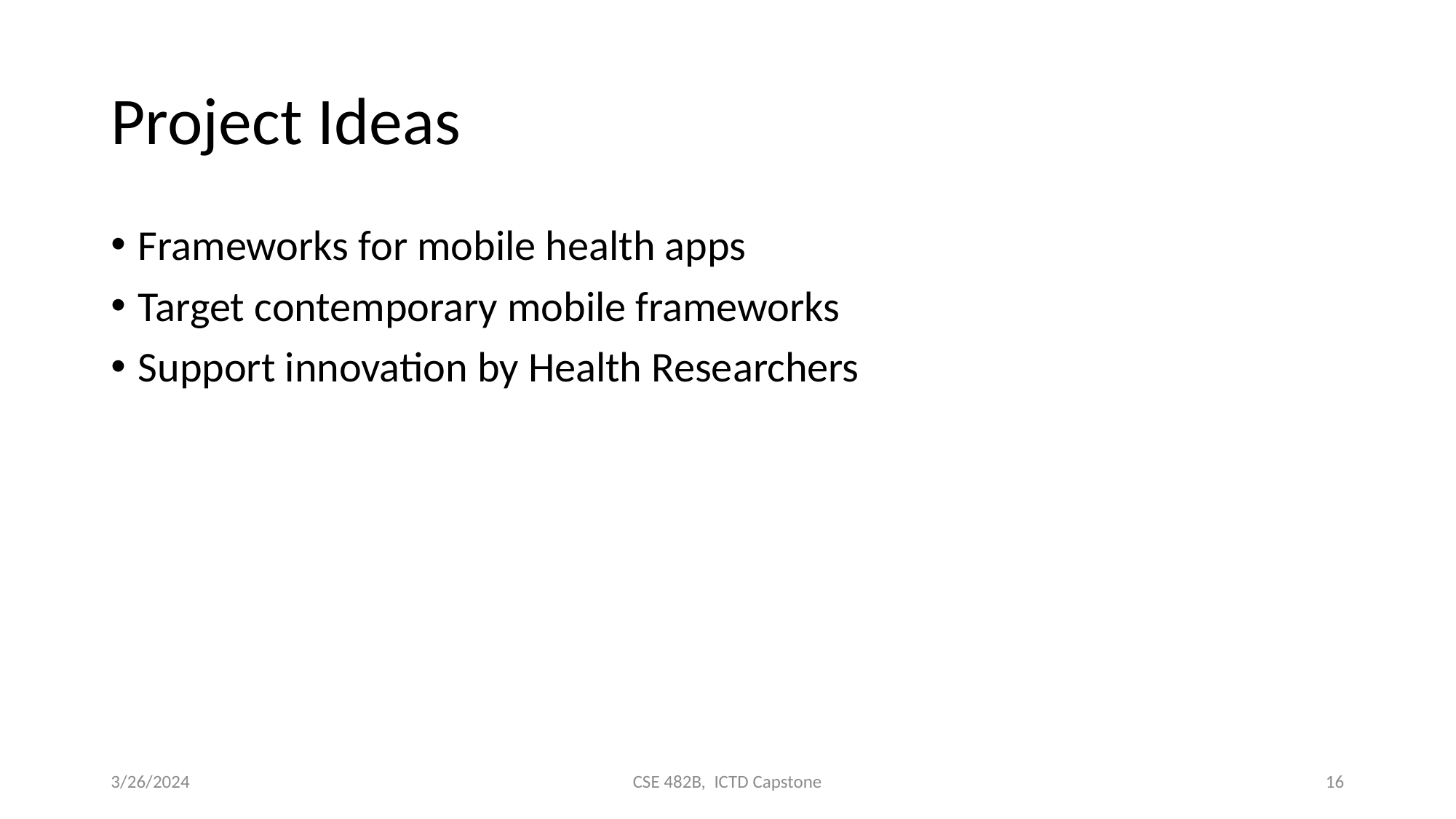

# Project Ideas
Frameworks for mobile health apps
Target contemporary mobile frameworks
Support innovation by Health Researchers

3/26/2024
CSE 482B,  ICTD Capstone
16